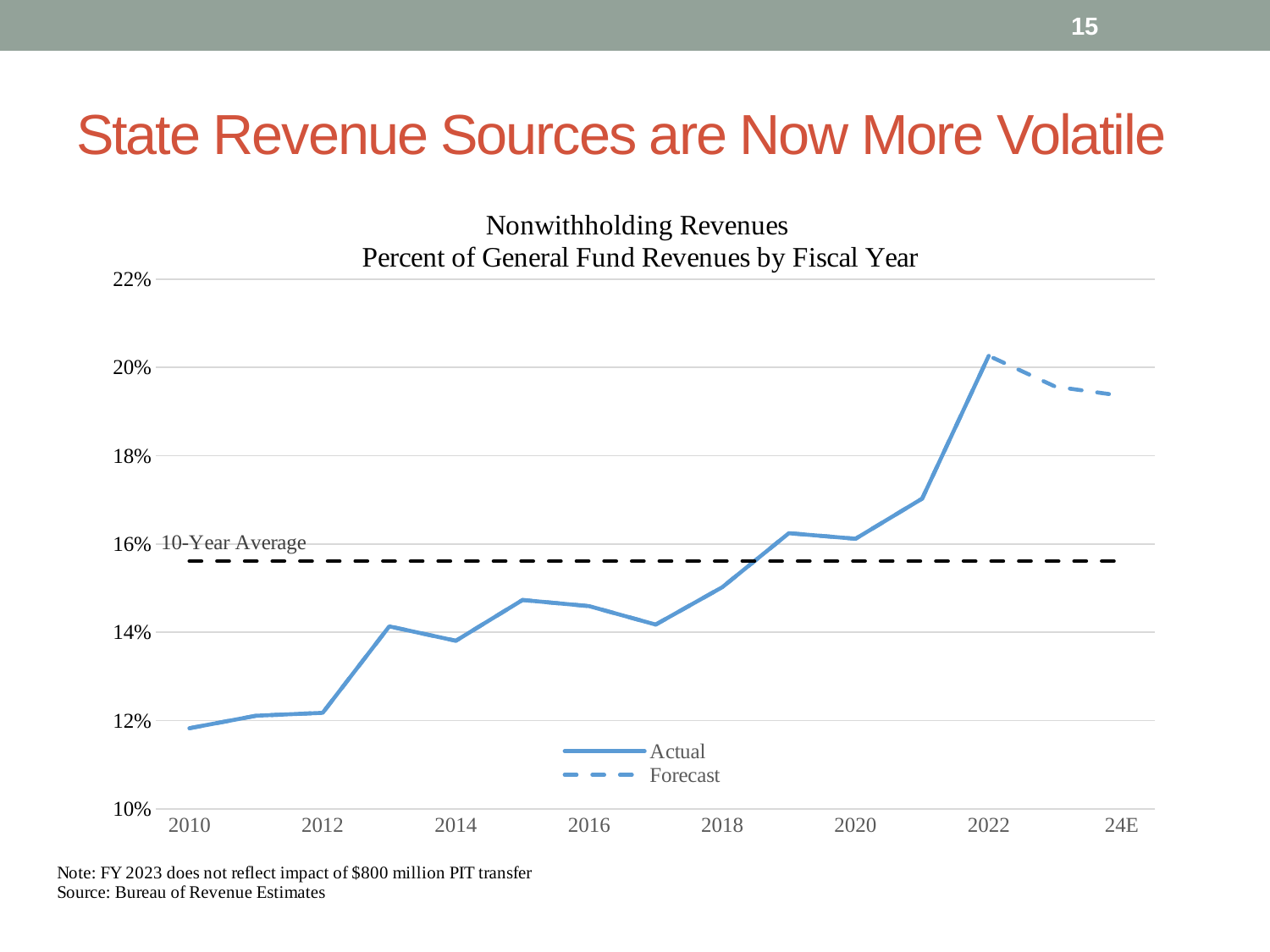

15
# State Revenue Sources are Now More Volatile

[unsupported chart]